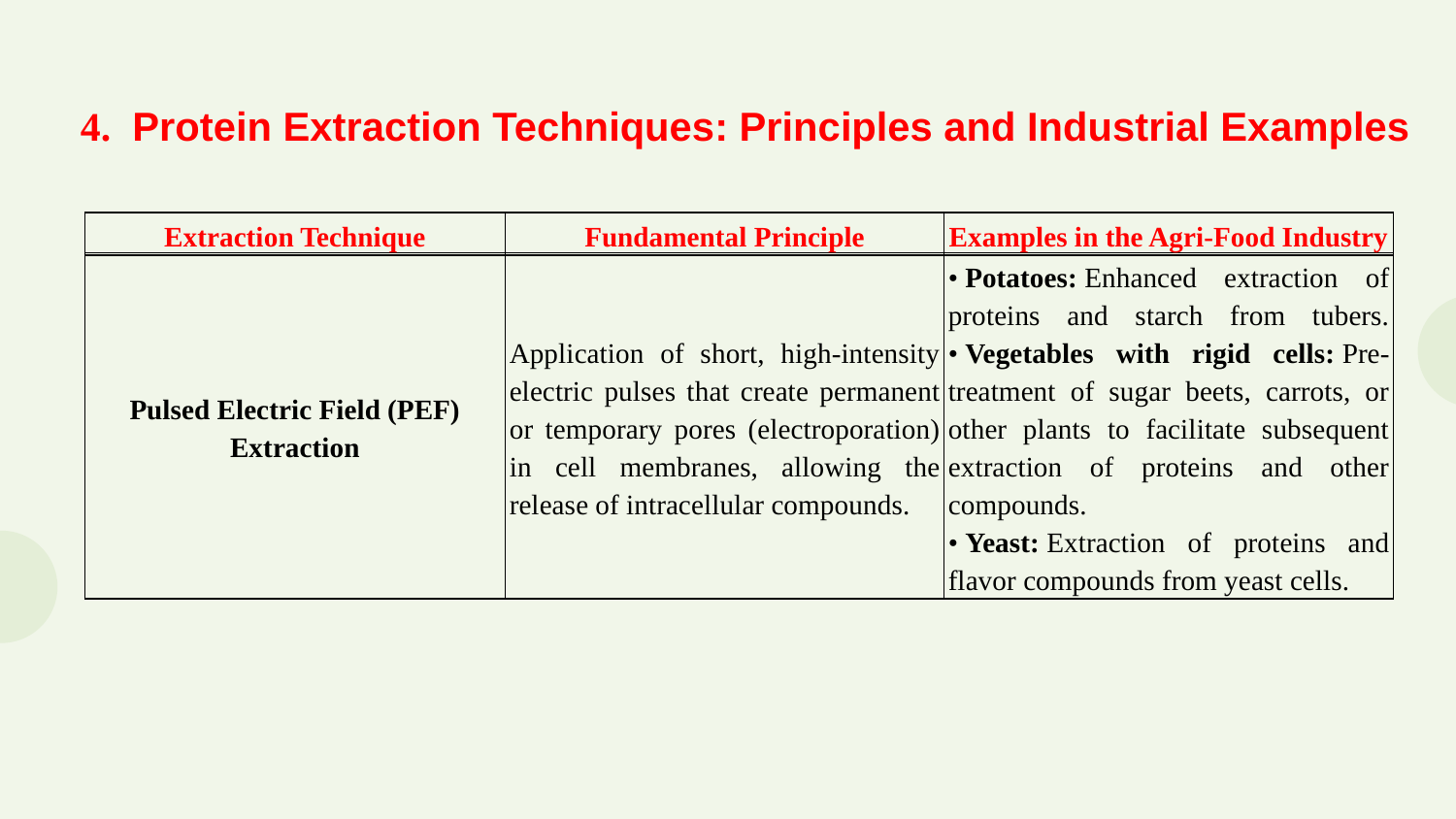

4.  Protein Extraction Techniques: Principles and Industrial Examples
| Extraction Technique | Fundamental Principle | Examples in the Agri-Food Industry |
| --- | --- | --- |
| Pulsed Electric Field (PEF) Extraction | Application of short, high-intensity electric pulses that create permanent or temporary pores (electroporation) in cell membranes, allowing the release of intracellular compounds. | • Potatoes: Enhanced extraction of proteins and starch from tubers. • Vegetables with rigid cells: Pre-treatment of sugar beets, carrots, or other plants to facilitate subsequent extraction of proteins and other compounds. • Yeast: Extraction of proteins and flavor compounds from yeast cells. |
| --- | --- | --- |